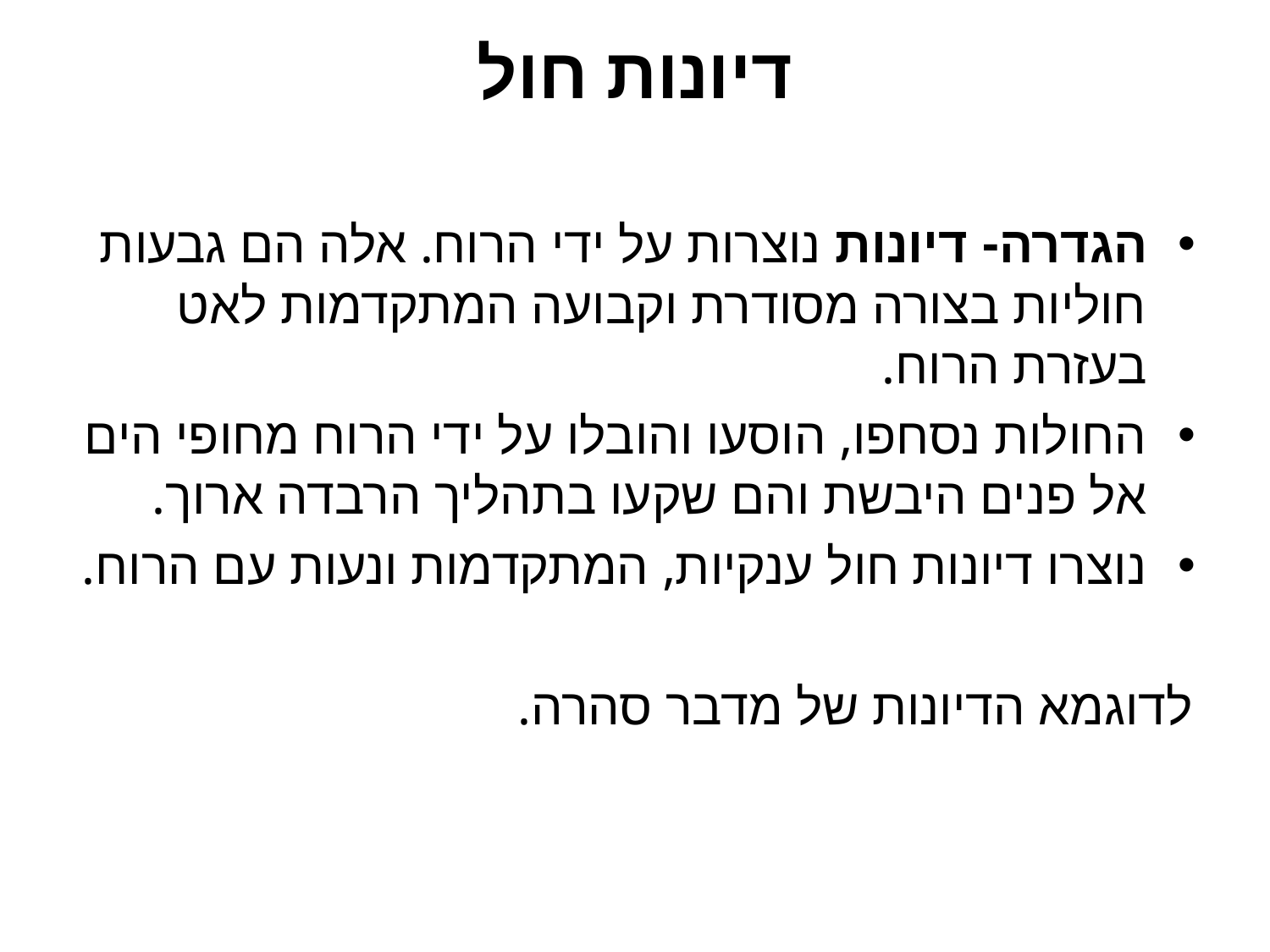

# דיונות חול

הגדרה- דיונות נוצרות על ידי הרוח. אלה הם גבעות חוליות בצורה מסודרת וקבועה המתקדמות לאט בעזרת הרוח.
החולות נסחפו, הוסעו והובלו על ידי הרוח מחופי הים אל פנים היבשת והם שקעו בתהליך הרבדה ארוך.
נוצרו דיונות חול ענקיות, המתקדמות ונעות עם הרוח.

לדוגמא הדיונות של מדבר סהרה.